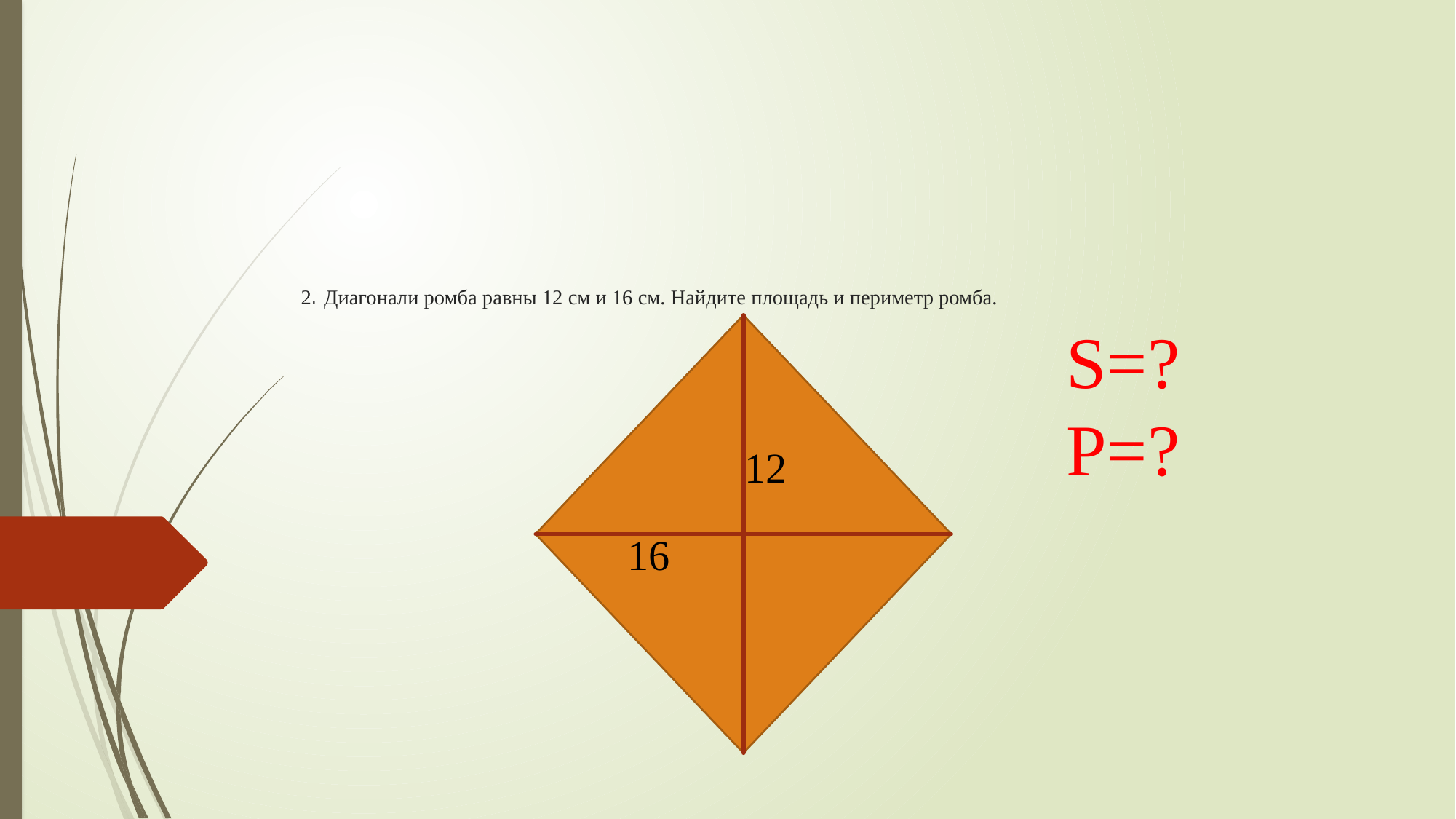

# 2. Диагонали ромба равны 12 см и 16 см. Найдите площадь и периметр ромба.
S=?
P=?

12
16